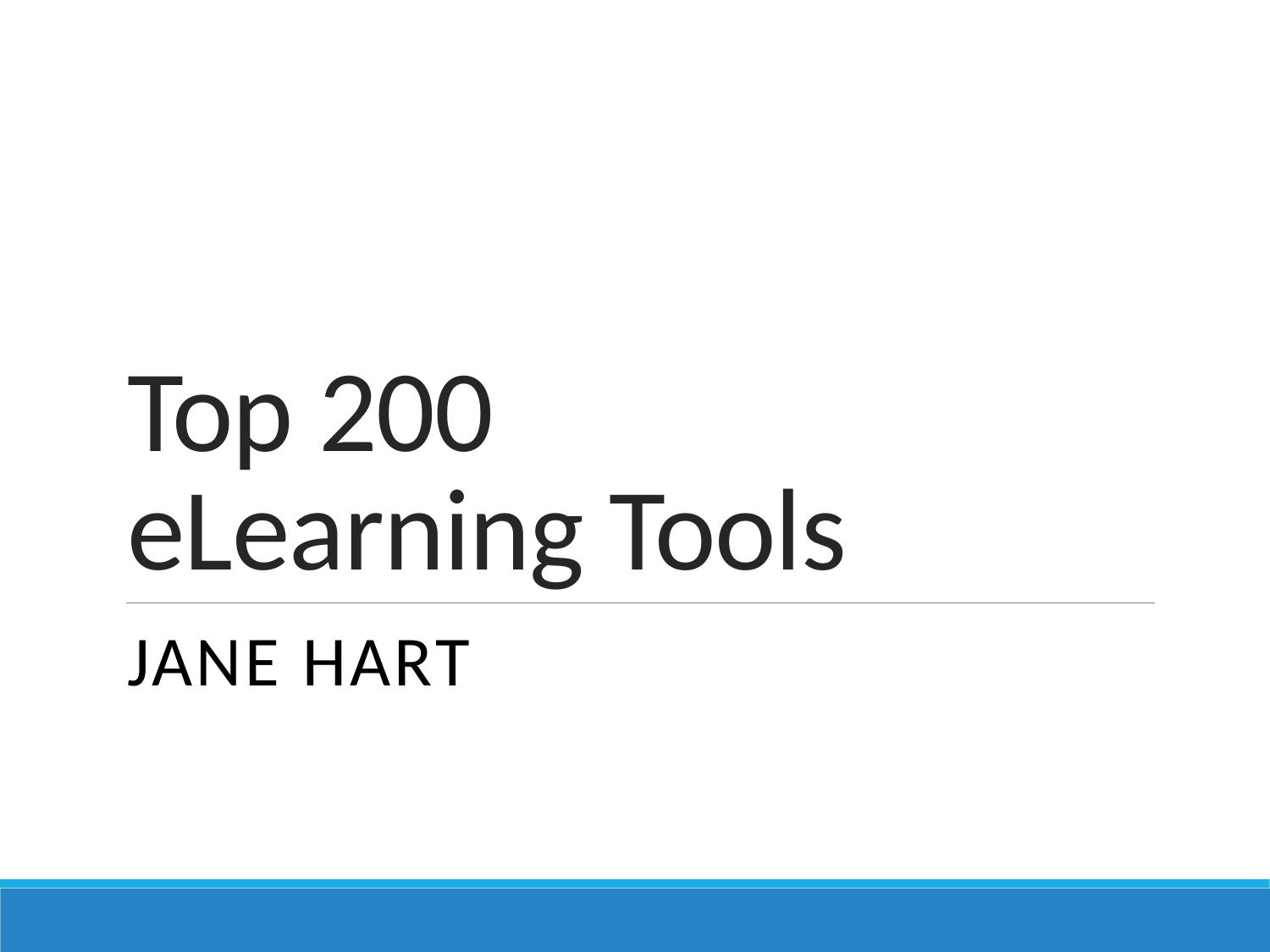

# Top 200 eLearning Tools
Jane Hart